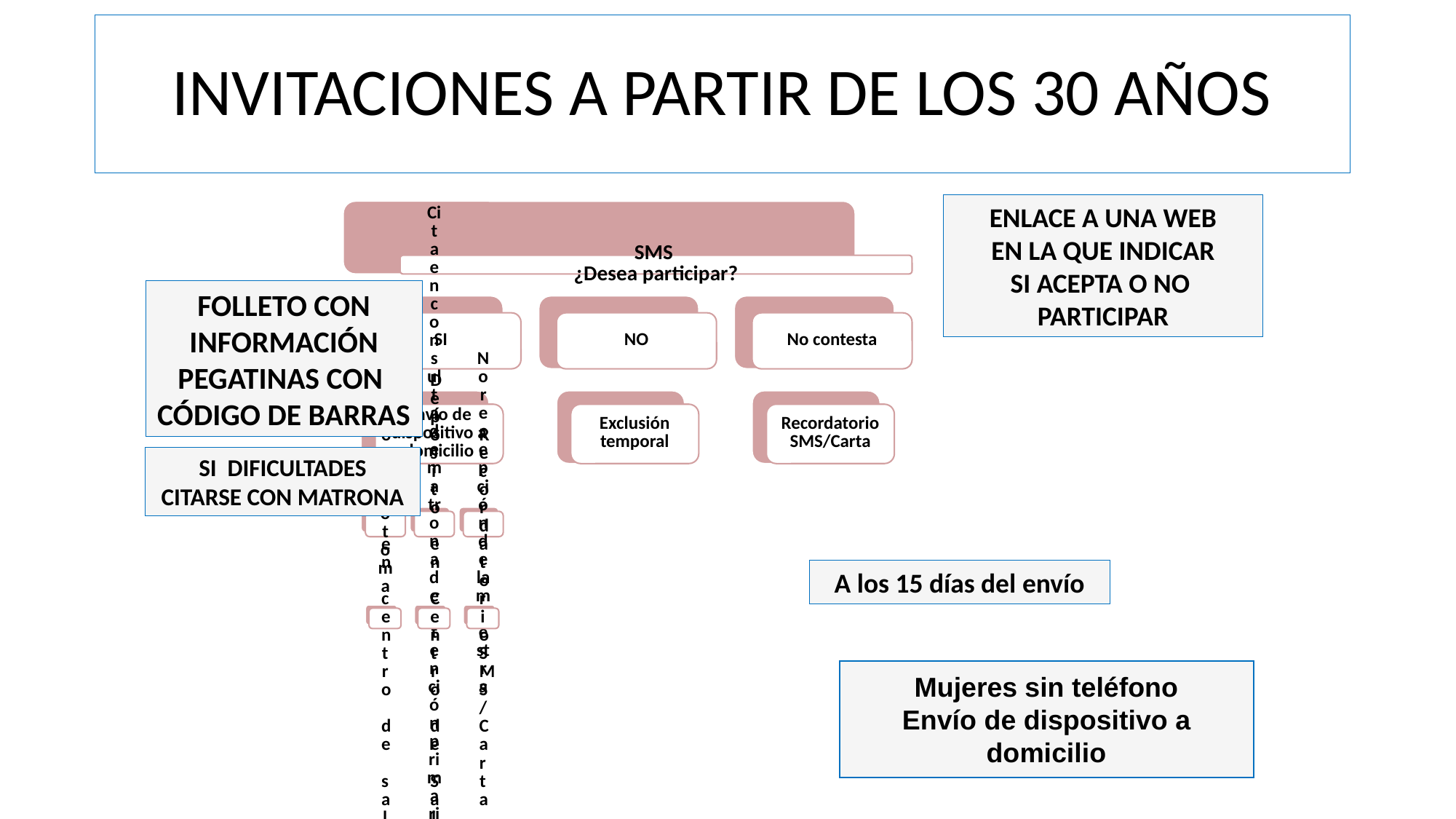

# INVITACIONES A PARTIR DE LOS 30 AÑOS
ENLACE A UNA WEB
EN LA QUE INDICAR
SI ACEPTA O NO
PARTICIPAR
SMS
¿Desea participar?
SI
Envío de dispositivo a domicilio
NO
Exclusión temporal
No contesta
Recordatorio
SMS/Carta
Recordatorio
SMS/Carta
FOLLETO CON
INFORMACIÓN
PEGATINAS CON
CÓDIGO DE BARRAS
SI  DIFICULTADES CITARSE CON MATRONA
A los 15 días del envío
Mujeres sin teléfono
Envío de dispositivo a domicilio